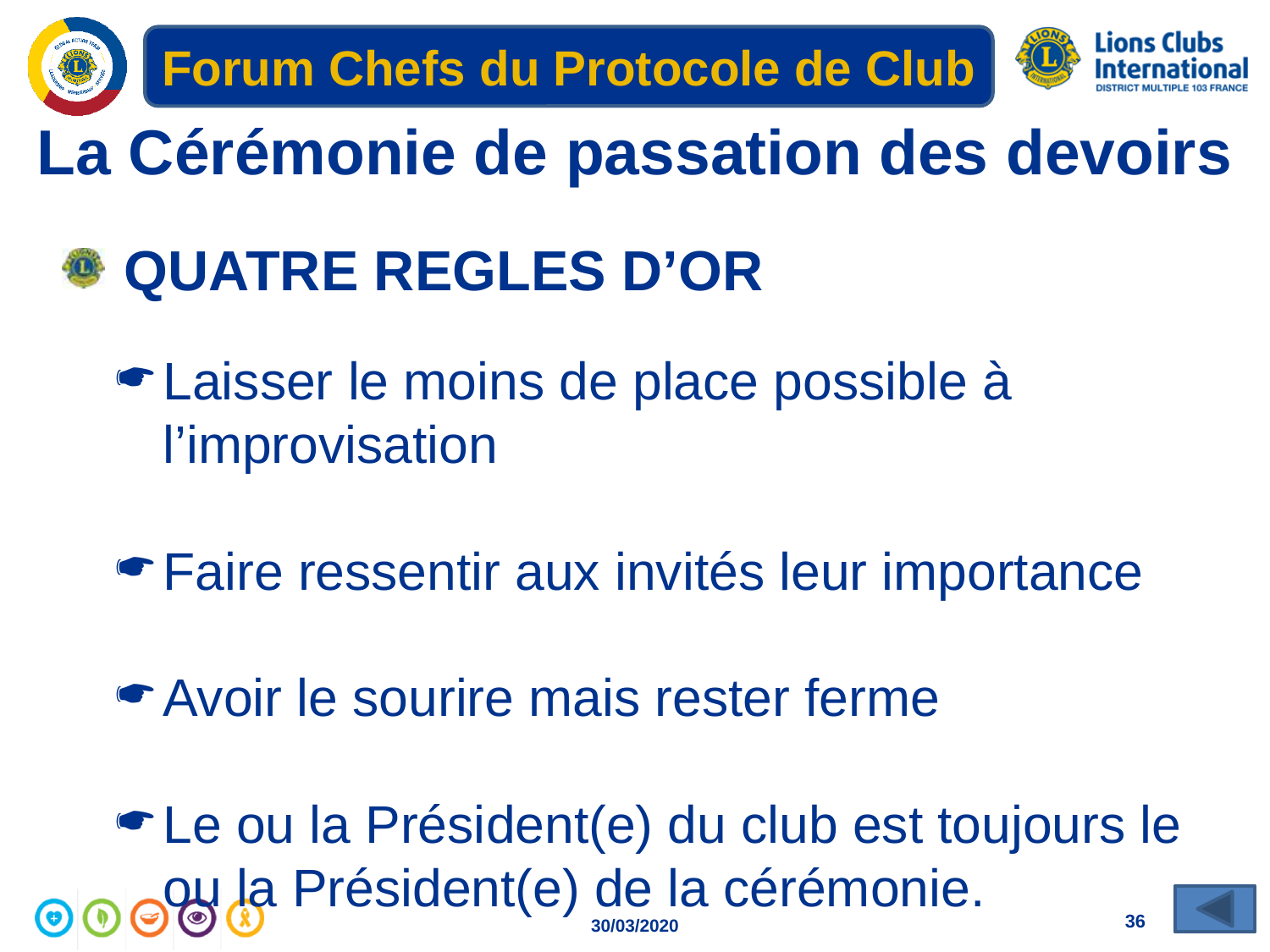

# La Cérémonie de passation des devoirs
QUATRE REGLES D’OR

Laisser le moins de place possible à l’improvisation

Faire ressentir aux invités leur importance

Avoir le sourire mais rester ferme

Le ou la Président(e) du club est toujours le ou la Président(e) de la cérémonie.

36
30/03/2020